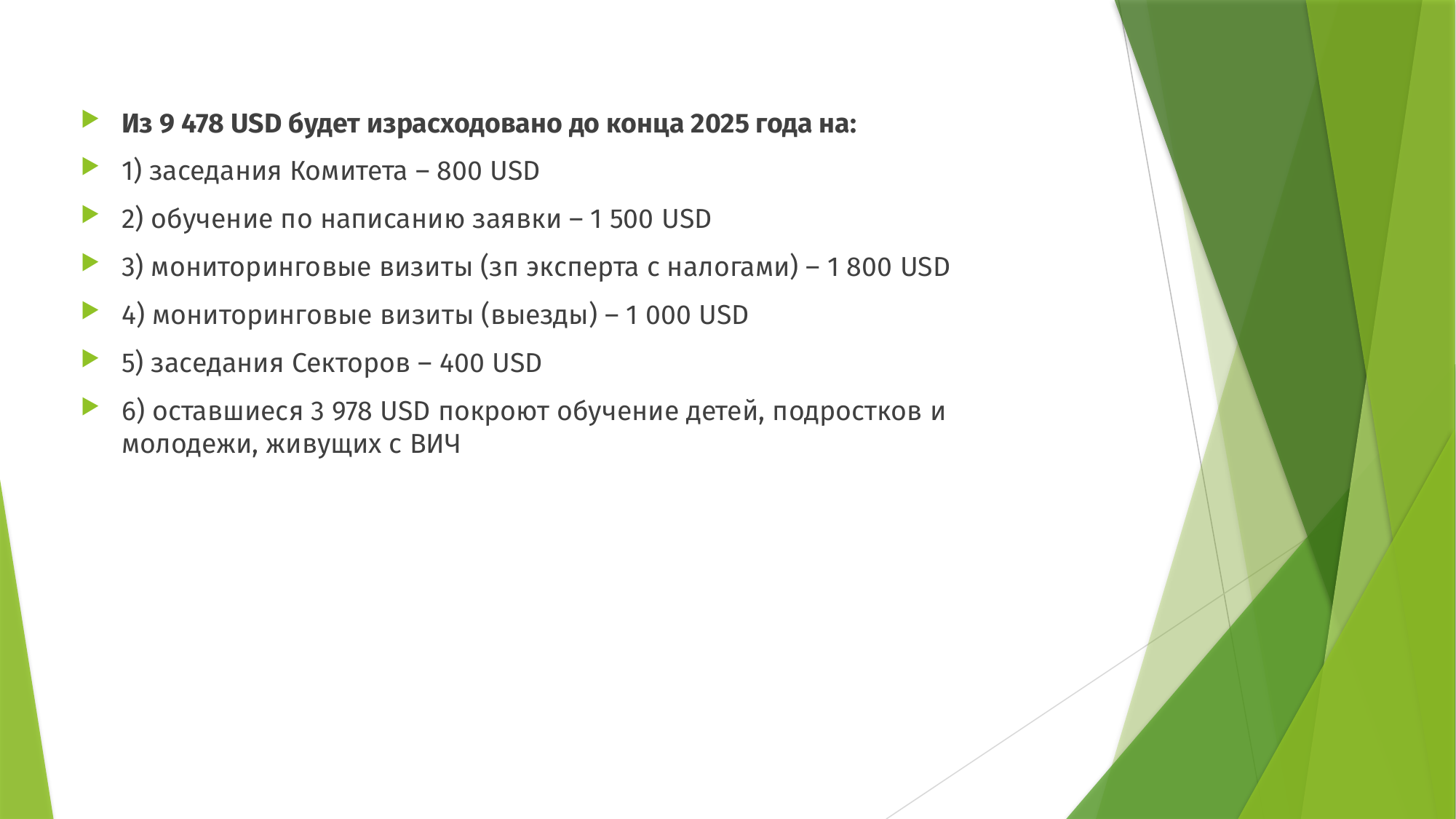

Из 9 478 USD будет израсходовано до конца 2025 года на:
1) заседания Комитета – 800 USD
2) обучение по написанию заявки – 1 500 USD
3) мониторинговые визиты (зп эксперта с налогами) – 1 800 USD
4) мониторинговые визиты (выезды) – 1 000 USD
5) заседания Секторов – 400 USD
6) оставшиеся 3 978 USD покроют обучение детей, подростков и молодежи, живущих с ВИЧ